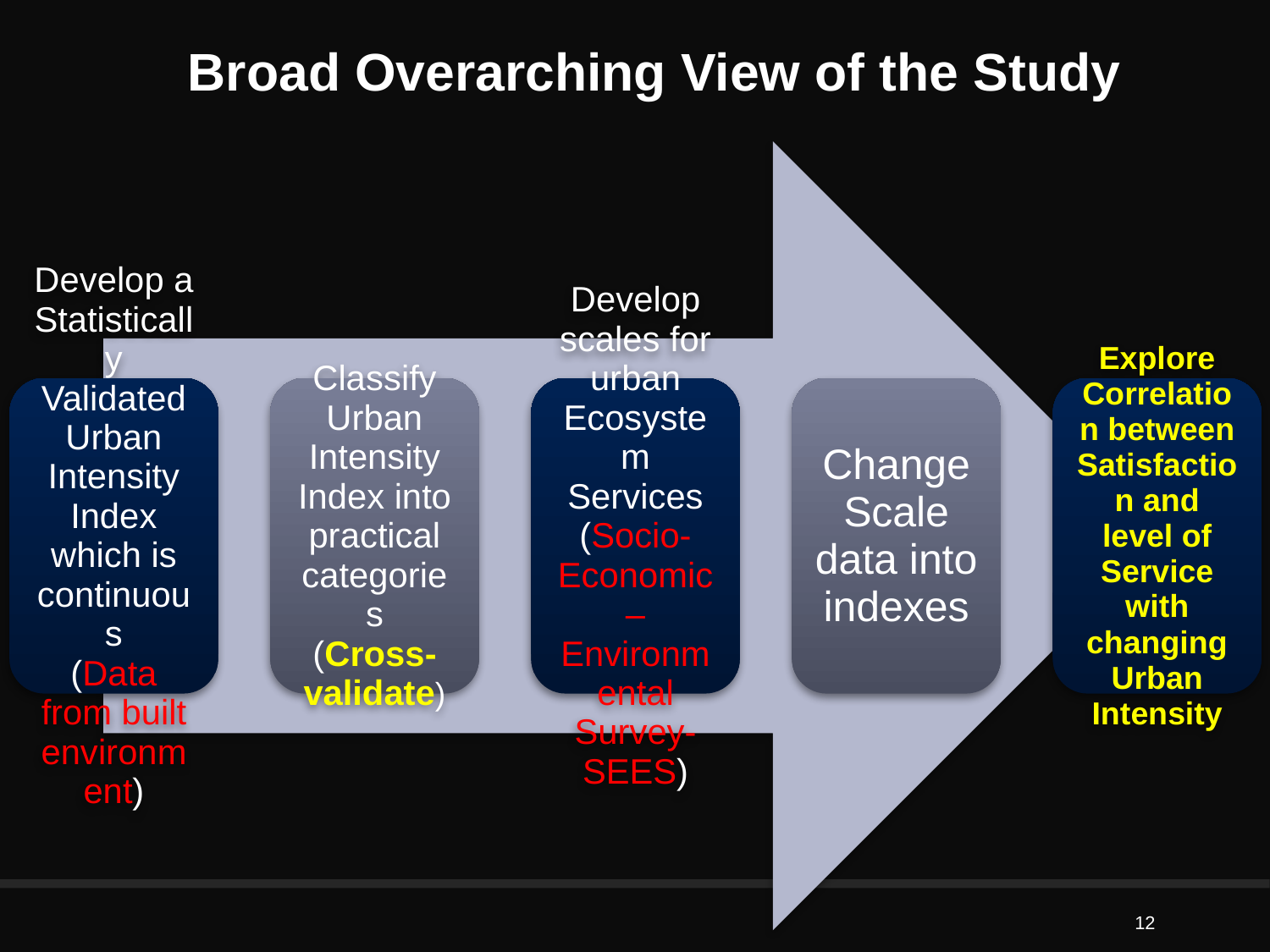

Broad Overarching View of the Study
Develop a Statistically Validated Urban Intensity Index which is continuous
(Data from built environment)
Develop scales for urban Ecosystem Services
(Socio-Economic –Environmental Survey-SEES)
Change Scale data into indexes
Explore Correlation between Satisfaction and level of Service with changing Urban Intensity
Classify Urban Intensity Index into practical categories
(Cross-validate)
12